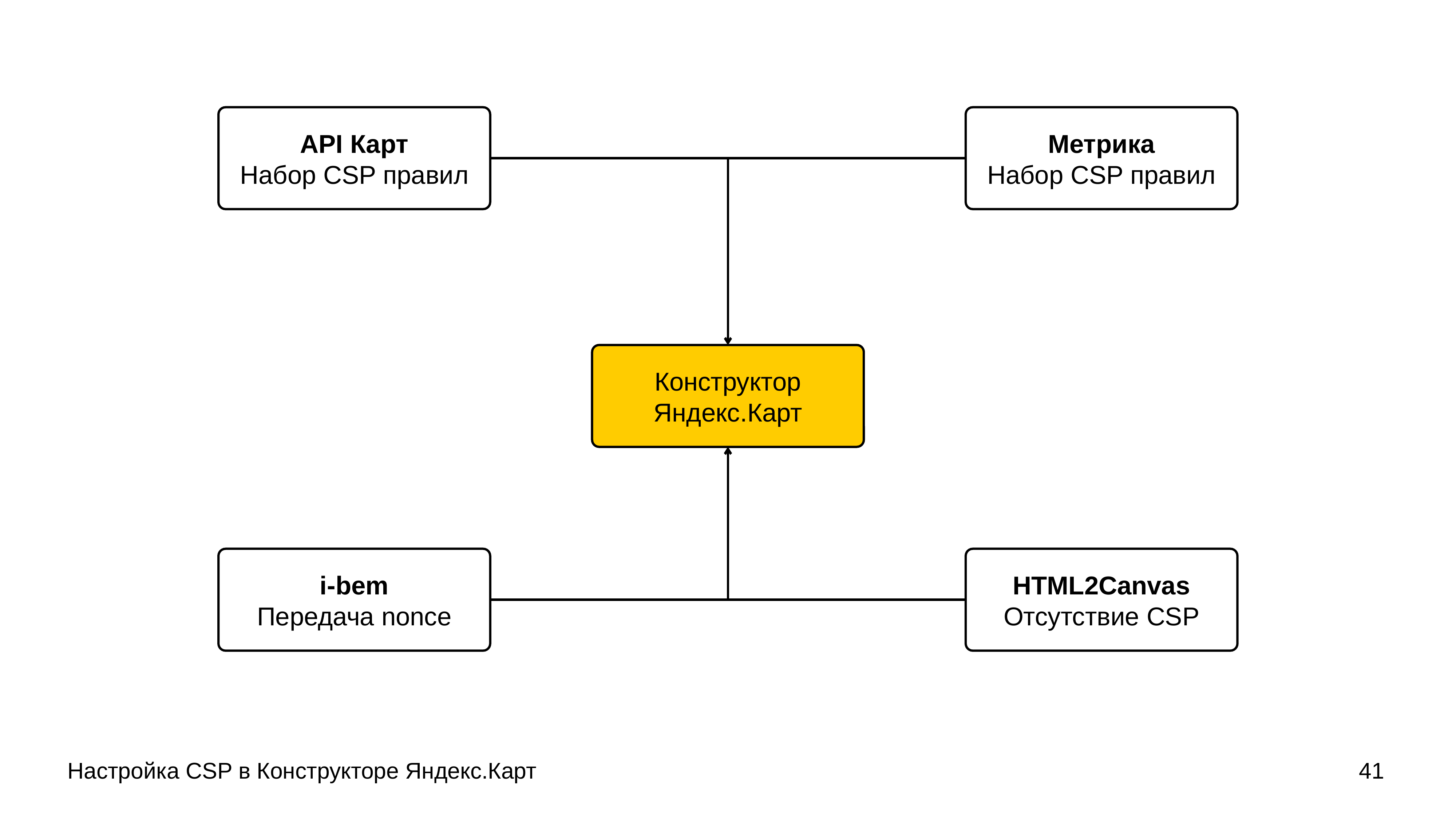

API Карт
Набор CSP правил
Метрика
Набор CSP правил
Конструктор Яндекс.Карт
i-bem
Передача nonce
HTML2Canvas
Отсутствие CSP
Настройка CSP в Конструкторе Яндекс.Карт
41